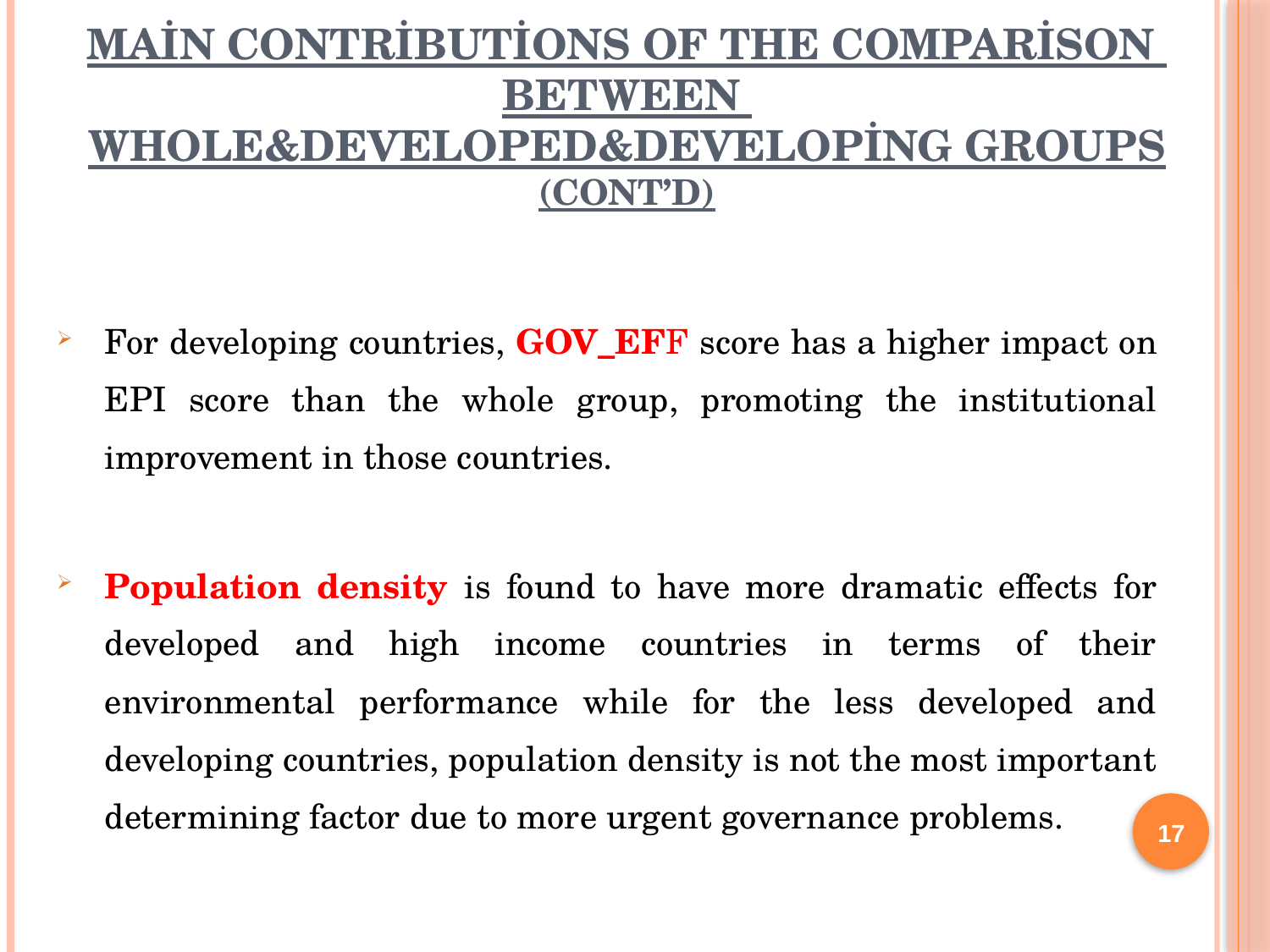

# Main Contributions of the Comparison Between Whole&Developed&Developing Groups (cont’d)
For developing countries, GOV_EFF score has a higher impact on EPI score than the whole group, promoting the institutional improvement in those countries.

Population density is found to have more dramatic effects for developed and high income countries in terms of their environmental performance while for the less developed and developing countries, population density is not the most important determining factor due to more urgent governance problems.

17